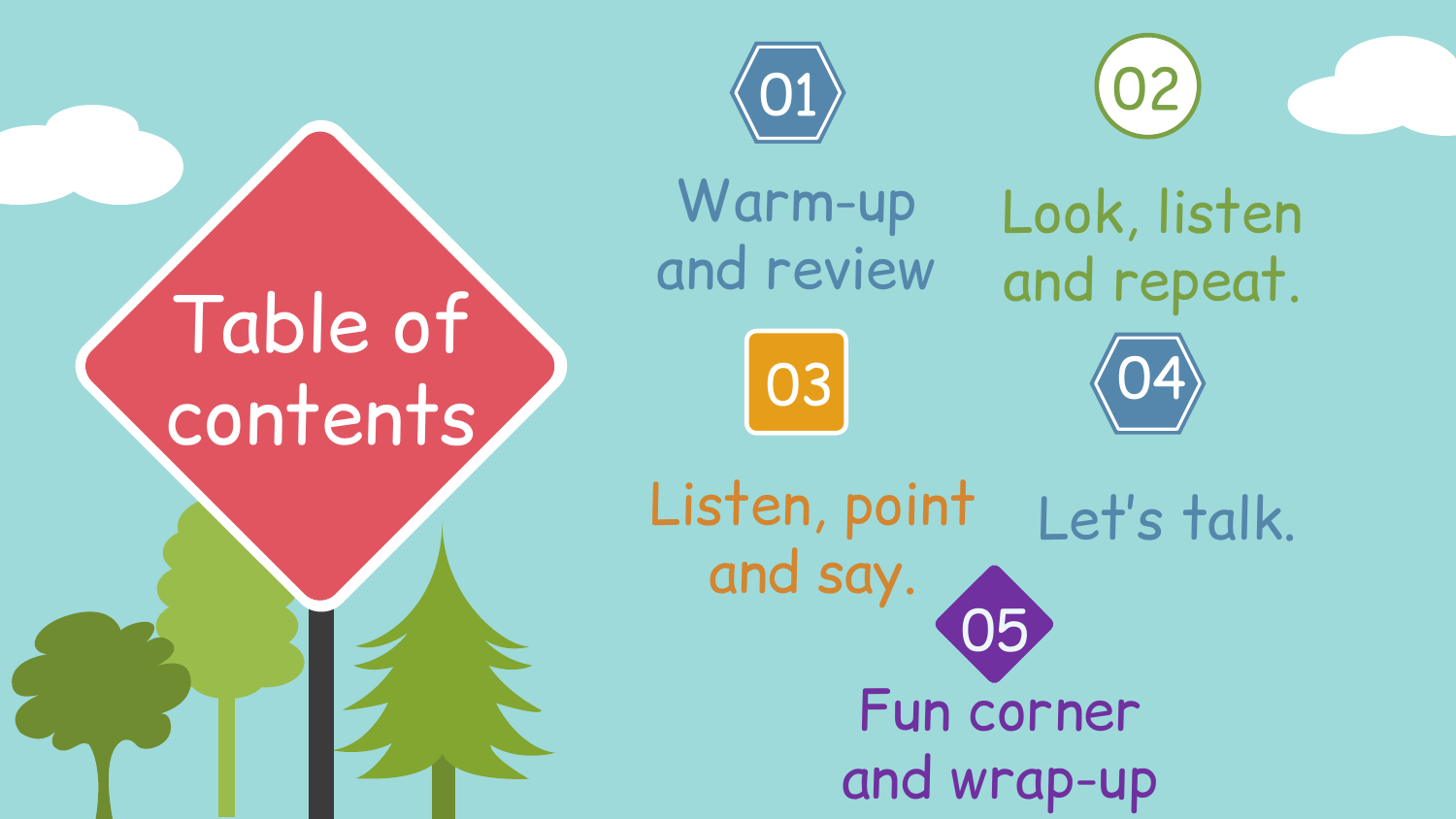

02
01

# Warm-up and review
Look, listen and repeat.
Table of contents

03
04

Listen, point and say.
Let’s talk.

05
Fun corner and wrap-up